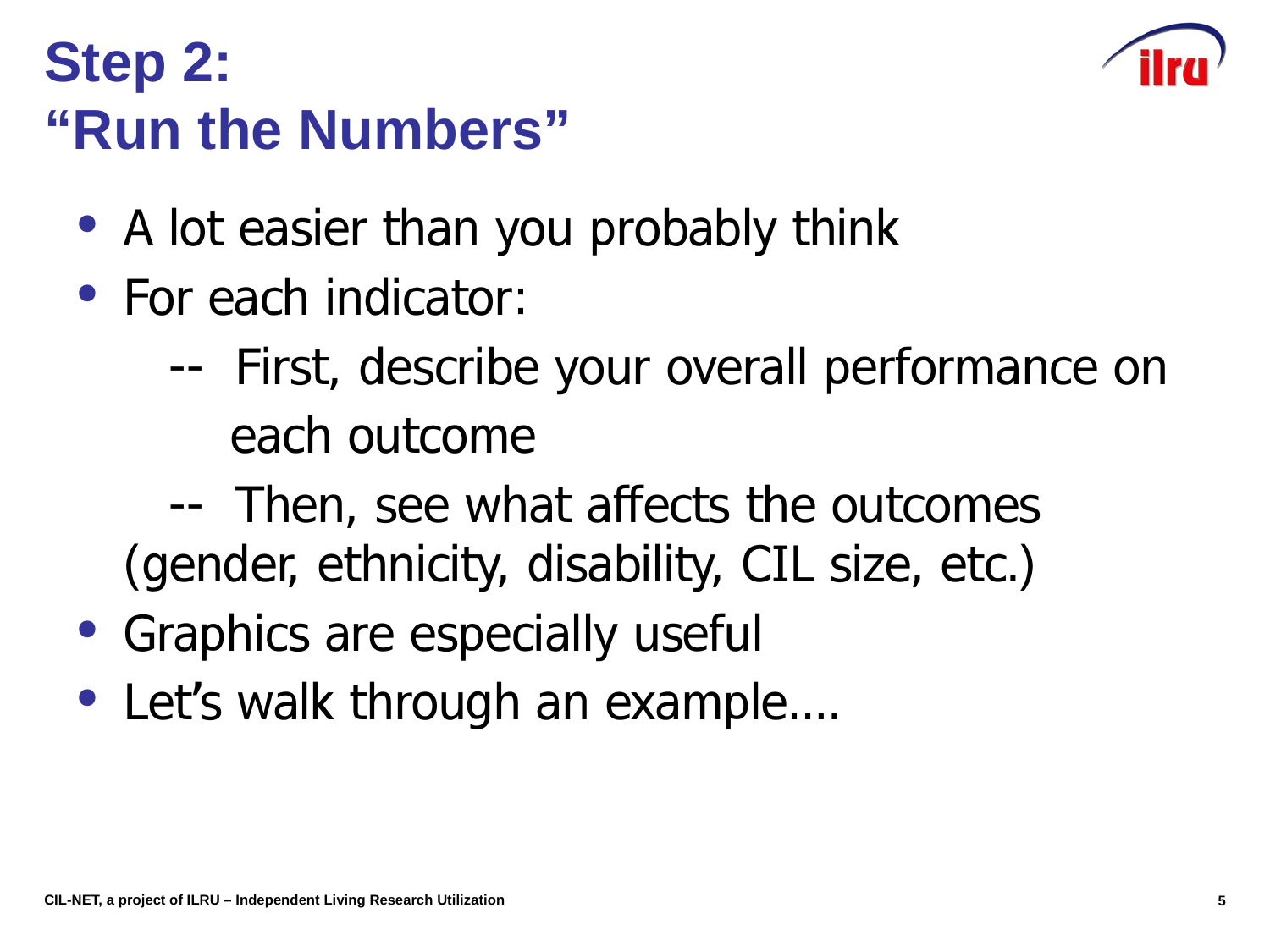

# Step 2: “Run the Numbers”
A lot easier than you probably think
For each indicator:
      --  First, describe your overall performance on
          each outcome
      --  Then, see what affects the outcomes (gender, ethnicity, disability, CIL size, etc.)
Graphics are especially useful
Let’s walk through an example….